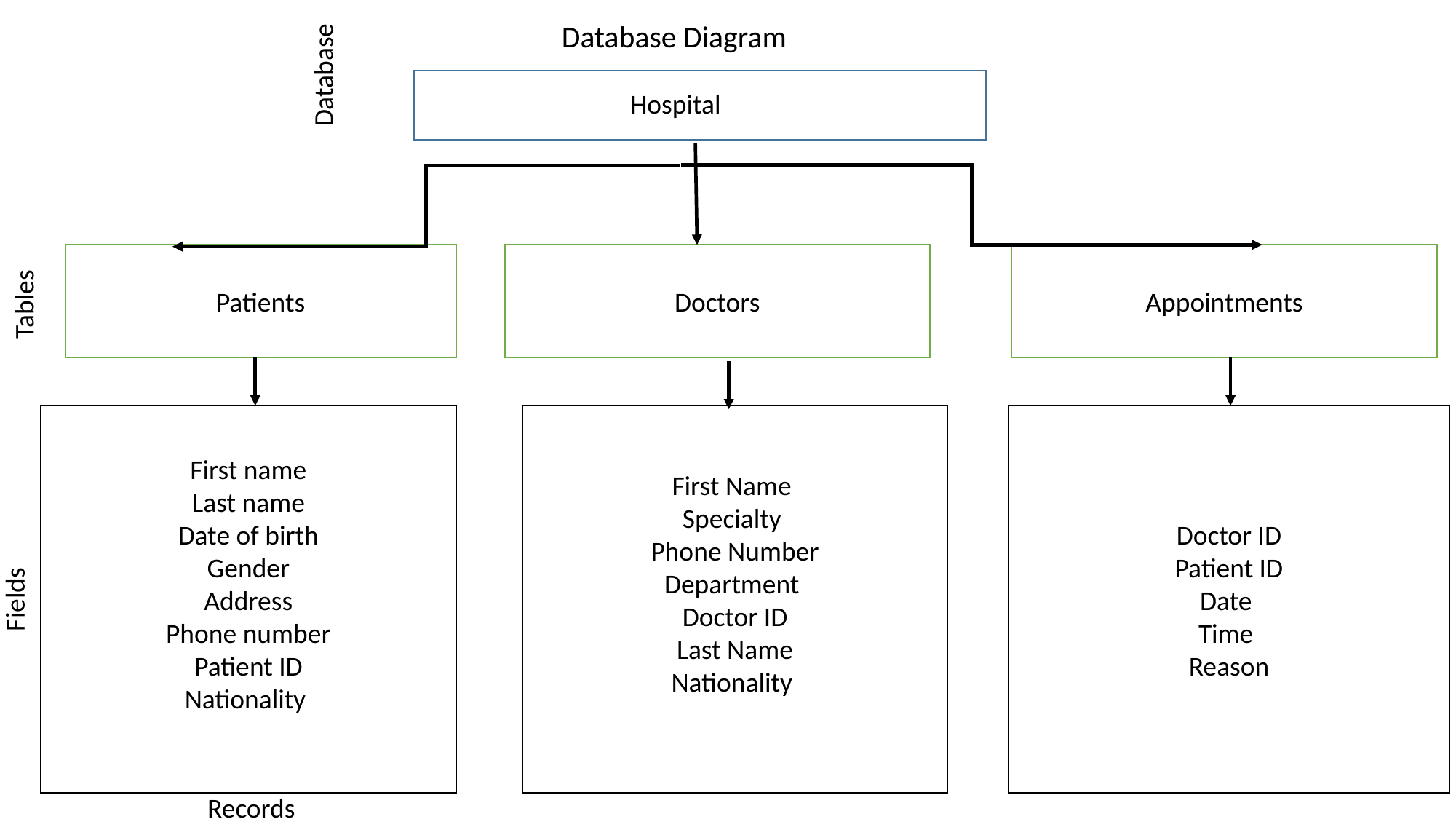

Database Diagram
Database

Hospital
Patients
Doctors
Appointments
Tables
First name
Last name
Date of birth
Gender
Address
Phone number
Patient ID
Nationality

Doctor ID
Patient ID
Date
Time
Reason
First Name
Specialty
Phone Number
Department
Doctor ID
Last Name
Nationality

Fields
Records